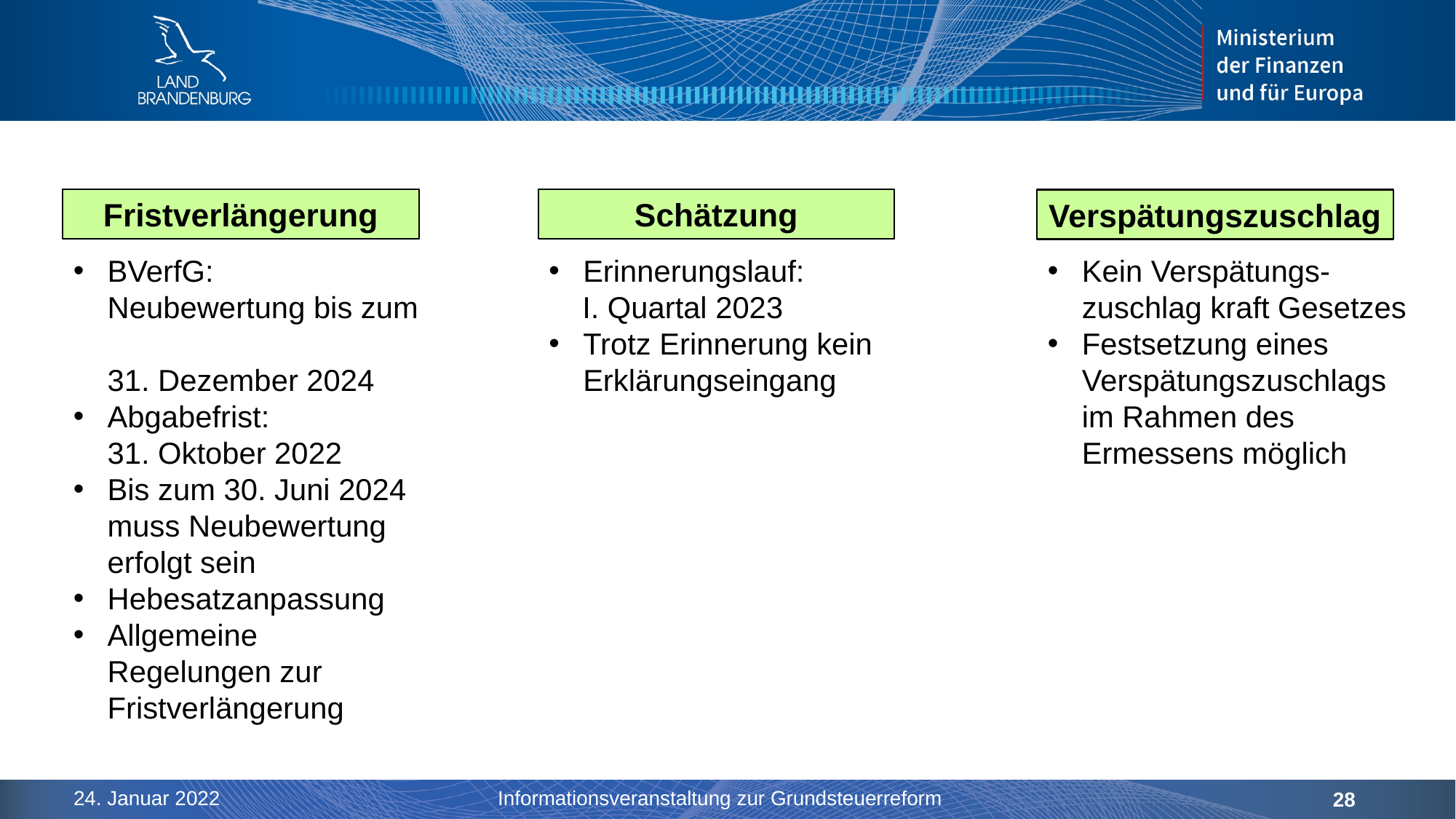

Fristverlängerung
Schätzung
Verspätungszuschlag
BVerfG:
Neubewertung bis zum
31. Dezember 2024
Abgabefrist:
31. Oktober 2022
Bis zum 30. Juni 2024 muss Neubewertung erfolgt sein
Hebesatzanpassung
Allgemeine Regelungen zur Fristverlängerung

Erinnerungslauf:
    I. Quartal 2023
Trotz Erinnerung kein Erklärungseingang

Kein Verspätungs- zuschlag kraft Gesetzes
Festsetzung eines Verspätungszuschlags im Rahmen des Ermessens möglich

24. Januar 2022
Informationsveranstaltung zur Grundsteuerreform

28